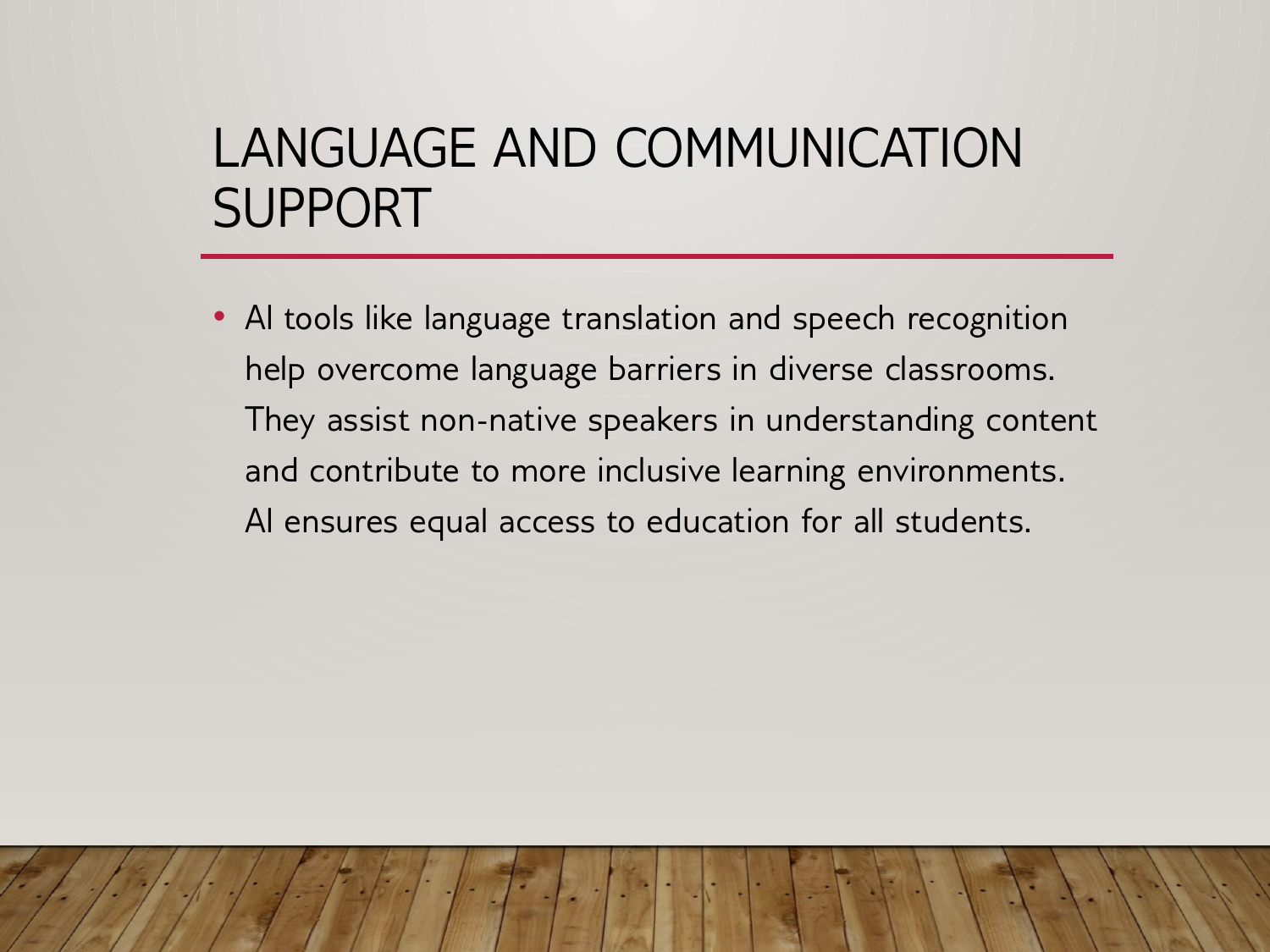

# Language and Communication Support
AI tools like language translation and speech recognition help overcome language barriers in diverse classrooms. They assist non-native speakers in understanding content and contribute to more inclusive learning environments. AI ensures equal access to education for all students.